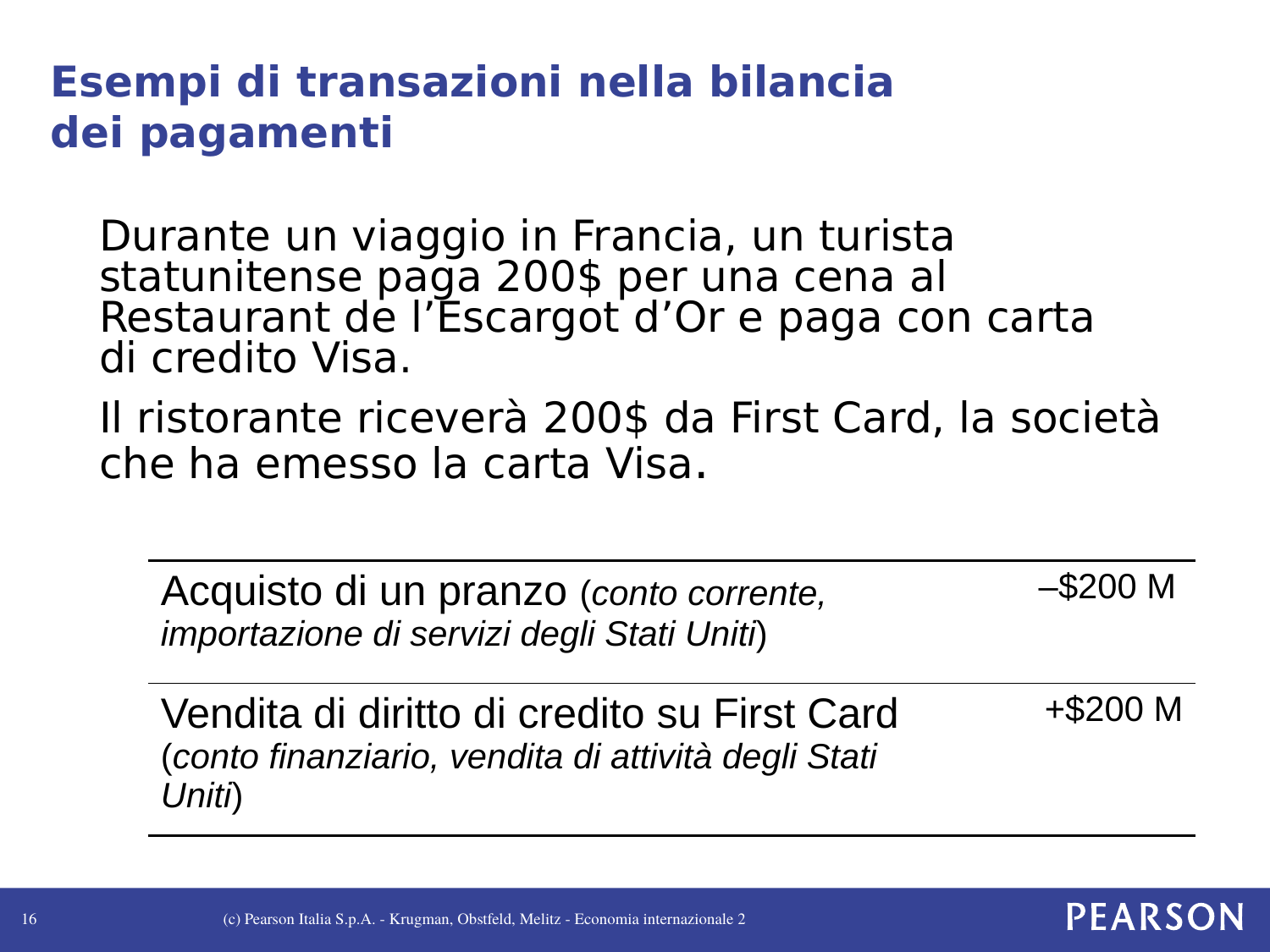

# Esempi di transazioni nella bilancia dei pagamenti
Durante un viaggio in Francia, un turista statunitense paga 200$ per una cena al Restaurant de l’Escargot d’Or e paga con carta
di credito Visa.
Il ristorante riceverà 200$ da First Card, la società che ha emesso la carta Visa.
| Acquisto di un pranzo (conto corrente, importazione di servizi degli Stati Uniti) | –$200 M |
| --- | --- |
| Vendita di diritto di credito su First Card (conto finanziario, vendita di attività degli Stati Uniti) | +$200 M |
16
(c) Pearson Italia S.p.A. - Krugman, Obstfeld, Melitz - Economia internazionale 2